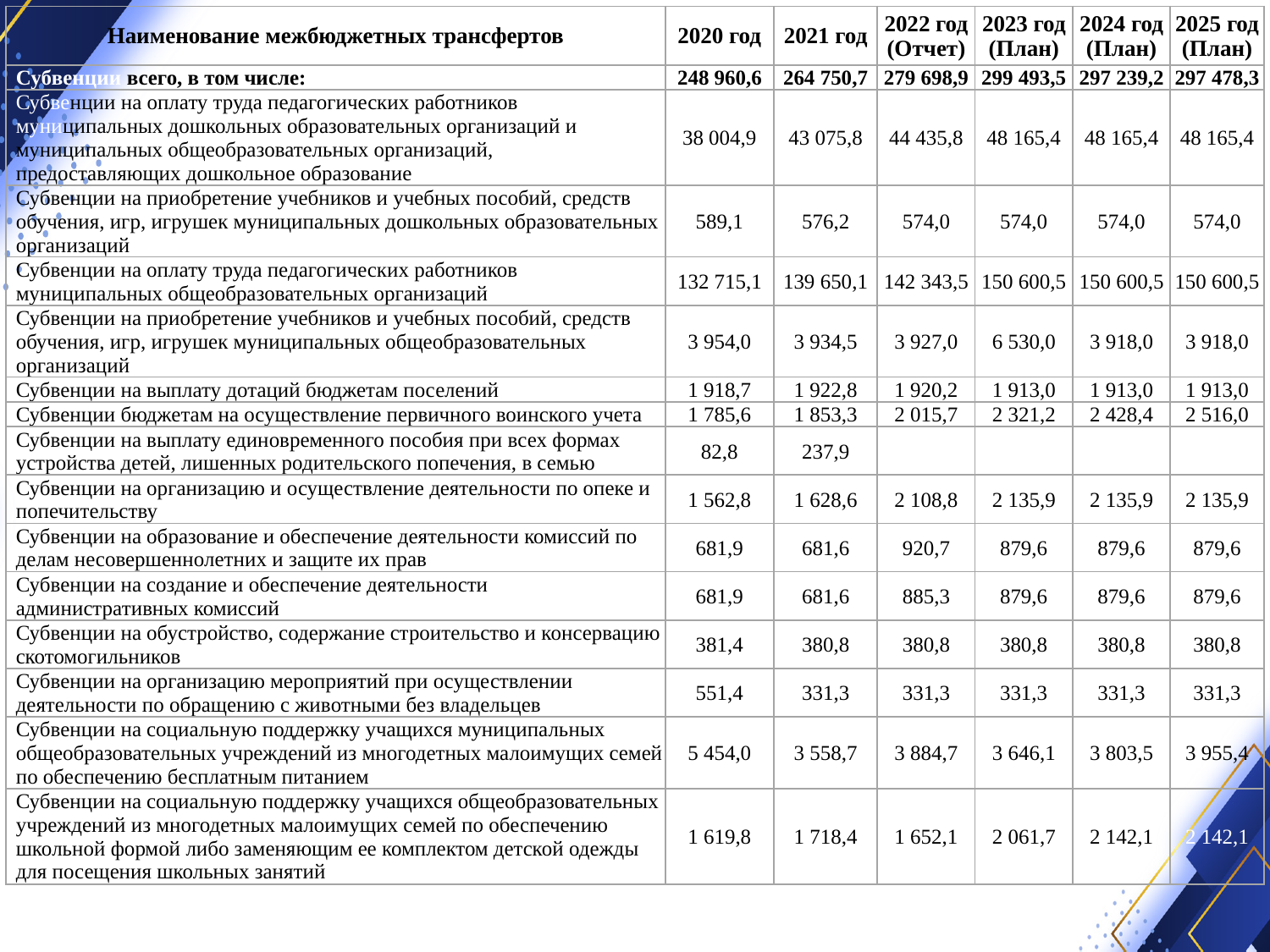

| Наименование межбюджетных трансфертов | 2020 год | 2021 год | 2022 год (Отчет) | 2023 год (План) | 2024 год (План) | 2025 год (План) |
| --- | --- | --- | --- | --- | --- | --- |
| Субвенции всего, в том числе: | 248 960,6 | 264 750,7 | 279 698,9 | 299 493,5 | 297 239,2 | 297 478,3 |
| Субвенции на оплату труда педагогических работников муниципальных дошкольных образовательных организаций и муниципальных общеобразовательных организаций, предоставляющих дошкольное образование | 38 004,9 | 43 075,8 | 44 435,8 | 48 165,4 | 48 165,4 | 48 165,4 |
| Субвенции на приобретение учебников и учебных пособий, средств обучения, игр, игрушек муниципальных дошкольных образовательных организаций | 589,1 | 576,2 | 574,0 | 574,0 | 574,0 | 574,0 |
| Субвенции на оплату труда педагогических работников муниципальных общеобразовательных организаций | 132 715,1 | 139 650,1 | 142 343,5 | 150 600,5 | 150 600,5 | 150 600,5 |
| Субвенции на приобретение учебников и учебных пособий, средств обучения, игр, игрушек муниципальных общеобразовательных организаций | 3 954,0 | 3 934,5 | 3 927,0 | 6 530,0 | 3 918,0 | 3 918,0 |
| Субвенции на выплату дотаций бюджетам поселений | 1 918,7 | 1 922,8 | 1 920,2 | 1 913,0 | 1 913,0 | 1 913,0 |
| Субвенции бюджетам на осуществление первичного воинского учета | 1 785,6 | 1 853,3 | 2 015,7 | 2 321,2 | 2 428,4 | 2 516,0 |
| Субвенции на выплату единовременного пособия при всех формах устройства детей, лишенных родительского попечения, в семью | 82,8 | 237,9 |  |  |  |  |
| Субвенции на организацию и осуществление деятельности по опеке и попечительству | 1 562,8 | 1 628,6 | 2 108,8 | 2 135,9 | 2 135,9 | 2 135,9 |
| Субвенции на образование и обеспечение деятельности комиссий по делам несовершеннолетних и защите их прав | 681,9 | 681,6 | 920,7 | 879,6 | 879,6 | 879,6 |
| Субвенции на создание и обеспечение деятельности административных комиссий | 681,9 | 681,6 | 885,3 | 879,6 | 879,6 | 879,6 |
| Субвенции на обустройство, содержание строительство и консервацию скотомогильников | 381,4 | 380,8 | 380,8 | 380,8 | 380,8 | 380,8 |
| Субвенции на организацию мероприятий при осуществлении деятельности по обращению с животными без владельцев | 551,4 | 331,3 | 331,3 | 331,3 | 331,3 | 331,3 |
| Субвенции на социальную поддержку учащихся муниципальных общеобразовательных учреждений из многодетных малоимущих семей по обеспечению бесплатным питанием | 5 454,0 | 3 558,7 | 3 884,7 | 3 646,1 | 3 803,5 | 3 955,4 |
| Субвенции на социальную поддержку учащихся общеобразовательных учреждений из многодетных малоимущих семей по обеспечению школьной формой либо заменяющим ее комплектом детской одежды для посещения школьных занятий | 1 619,8 | 1 718,4 | 1 652,1 | 2 061,7 | 2 142,1 | 2 142,1 |